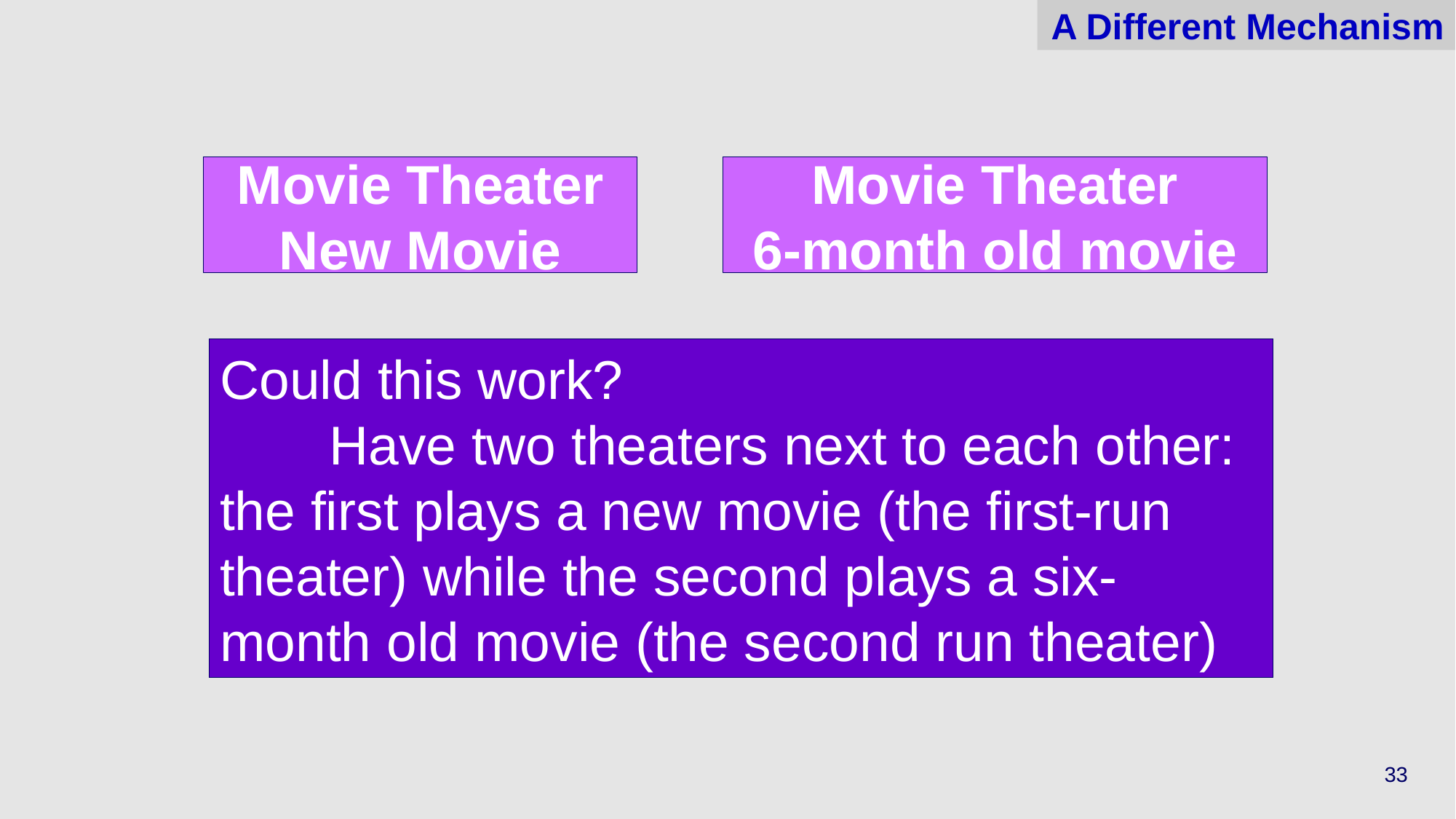

# A Different Mechanism
Movie Theater
New Movie
Movie Theater
6-month old movie
Could this work?
	Have two theaters next to each other: the first plays a new movie (the first-run theater) while the second plays a six-month old movie (the second run theater)
33